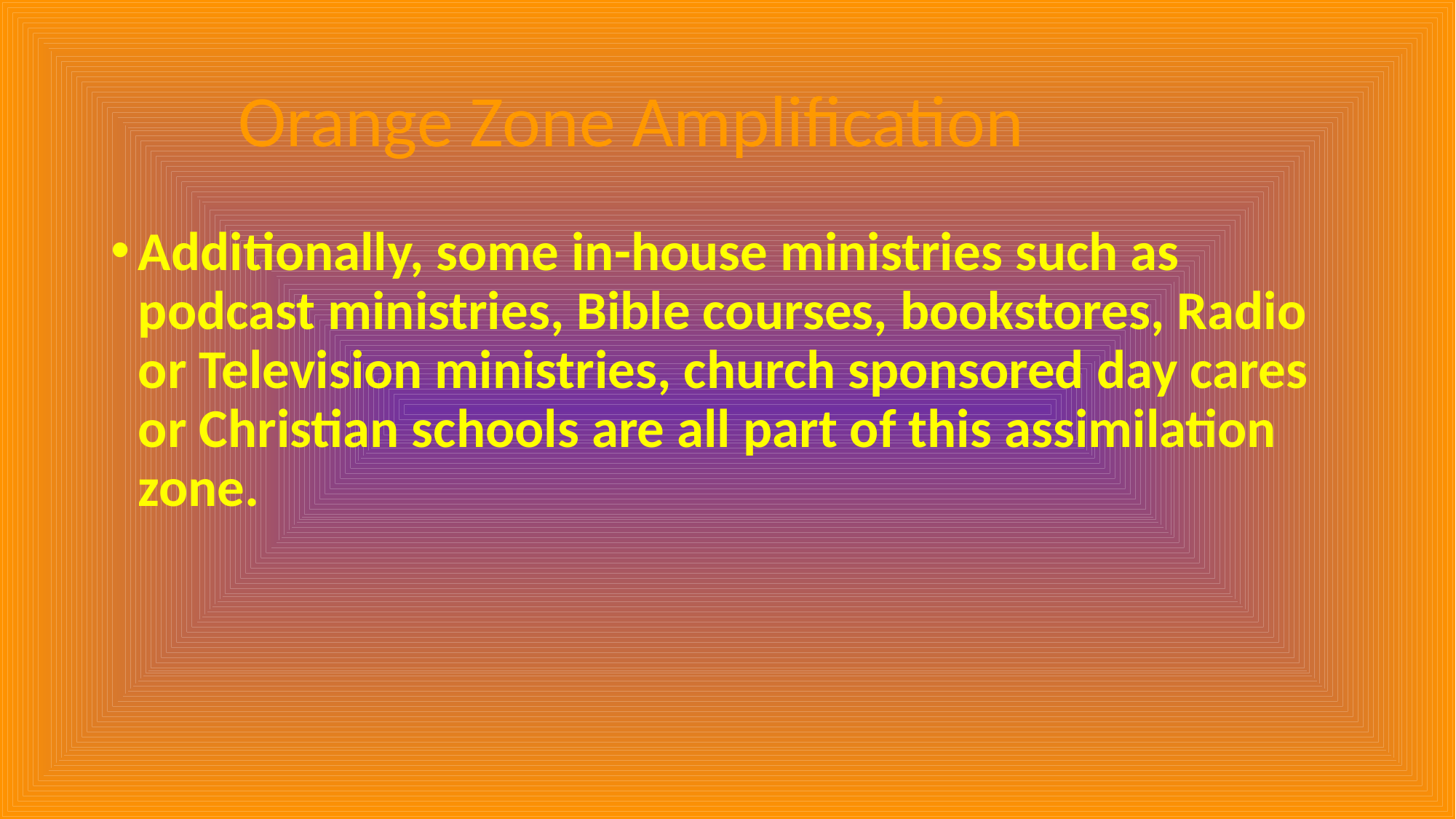

# Orange Zone Amplification
Additionally, some in-house ministries such as podcast ministries, Bible courses, bookstores, Radio or Television ministries, church sponsored day cares or Christian schools are all part of this assimilation zone.